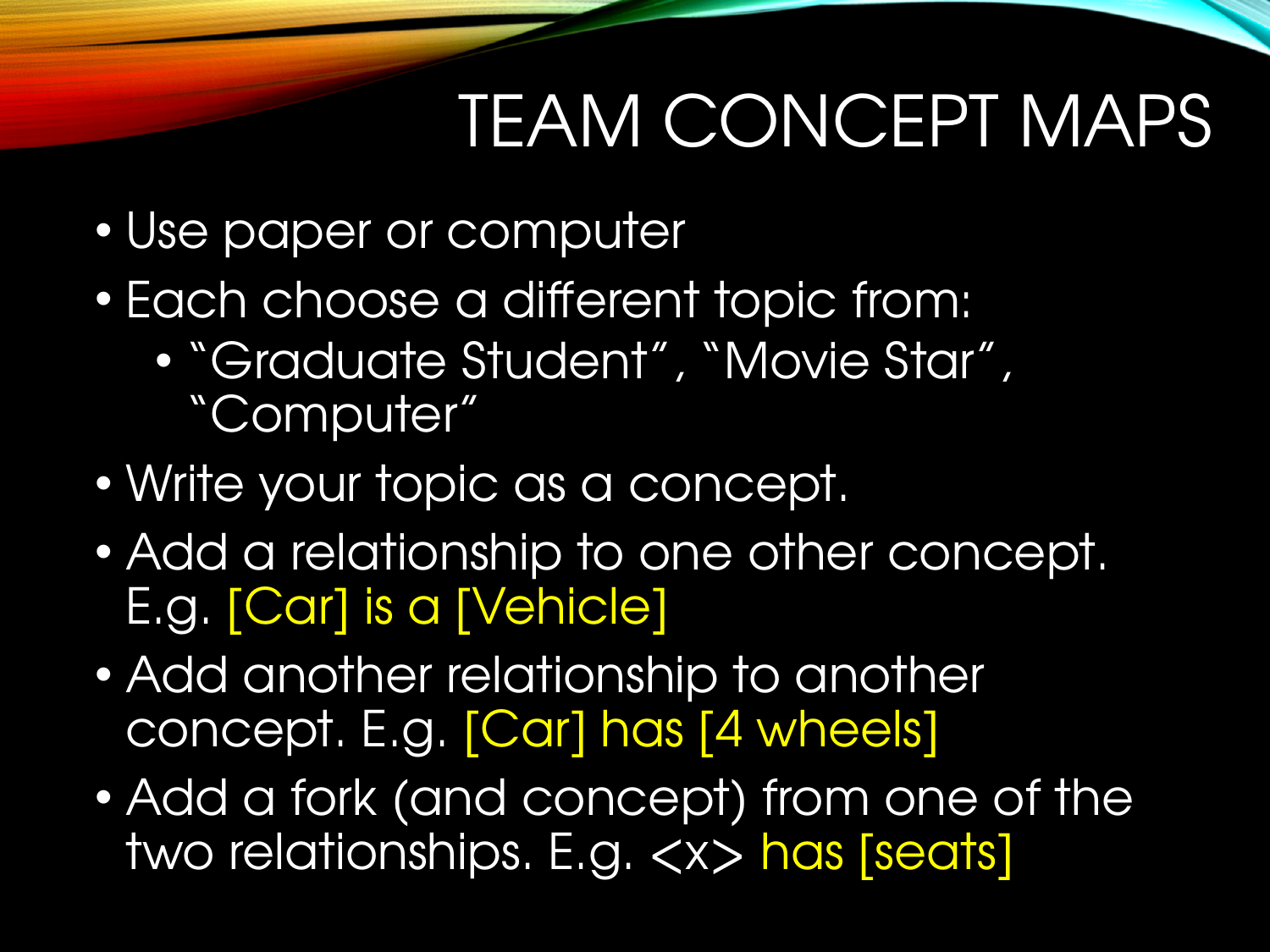

# Team Concept Maps
Use paper or computer
Each choose a different topic from:
“Graduate Student”, “Movie Star”, “Computer”
Write your topic as a concept.
Add a relationship to one other concept. E.g. [Car] is a [Vehicle]
Add another relationship to another concept. E.g. [Car] has [4 wheels]
Add a fork (and concept) from one of the two relationships. E.g. <x> has [seats]